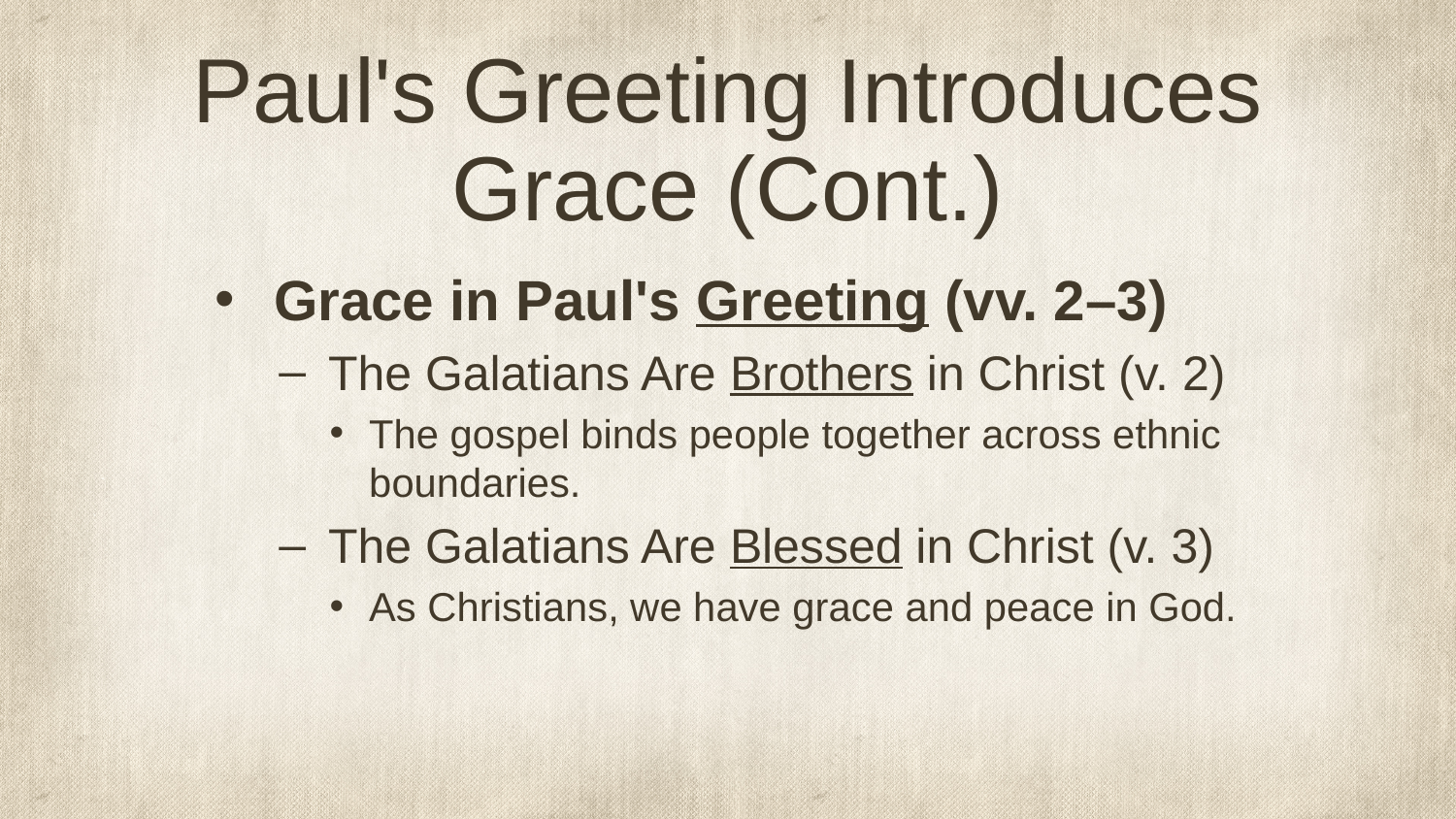

# Paul's Greeting Introduces Grace (Cont.)
Grace in Paul's Greeting (vv. 2–3)
The Galatians Are Brothers in Christ (v. 2)
The gospel binds people together across ethnic boundaries.
The Galatians Are Blessed in Christ (v. 3)
As Christians, we have grace and peace in God.